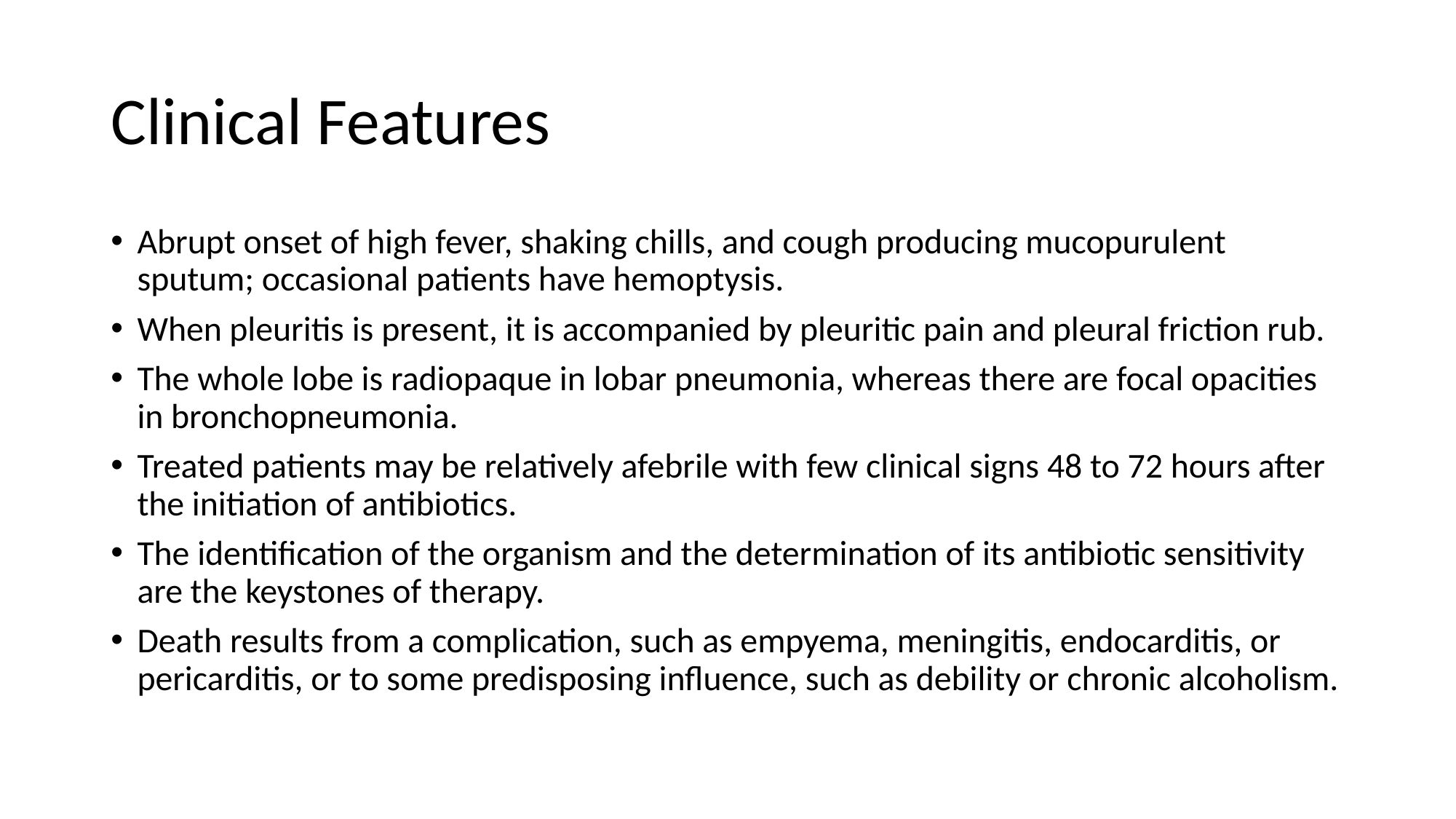

# Clinical Features
Abrupt onset of high fever, shaking chills, and cough producing mucopurulent sputum; occasional patients have hemoptysis.
When pleuritis is present, it is accompanied by pleuritic pain and pleural friction rub.
The whole lobe is radiopaque in lobar pneumonia, whereas there are focal opacities in bronchopneumonia.
Treated patients may be relatively afebrile with few clinical signs 48 to 72 hours after the initiation of antibiotics.
The identification of the organism and the determination of its antibiotic sensitivity are the keystones of therapy.
Death results from a complication, such as empyema, meningitis, endocarditis, or pericarditis, or to some predisposing influence, such as debility or chronic alcoholism.